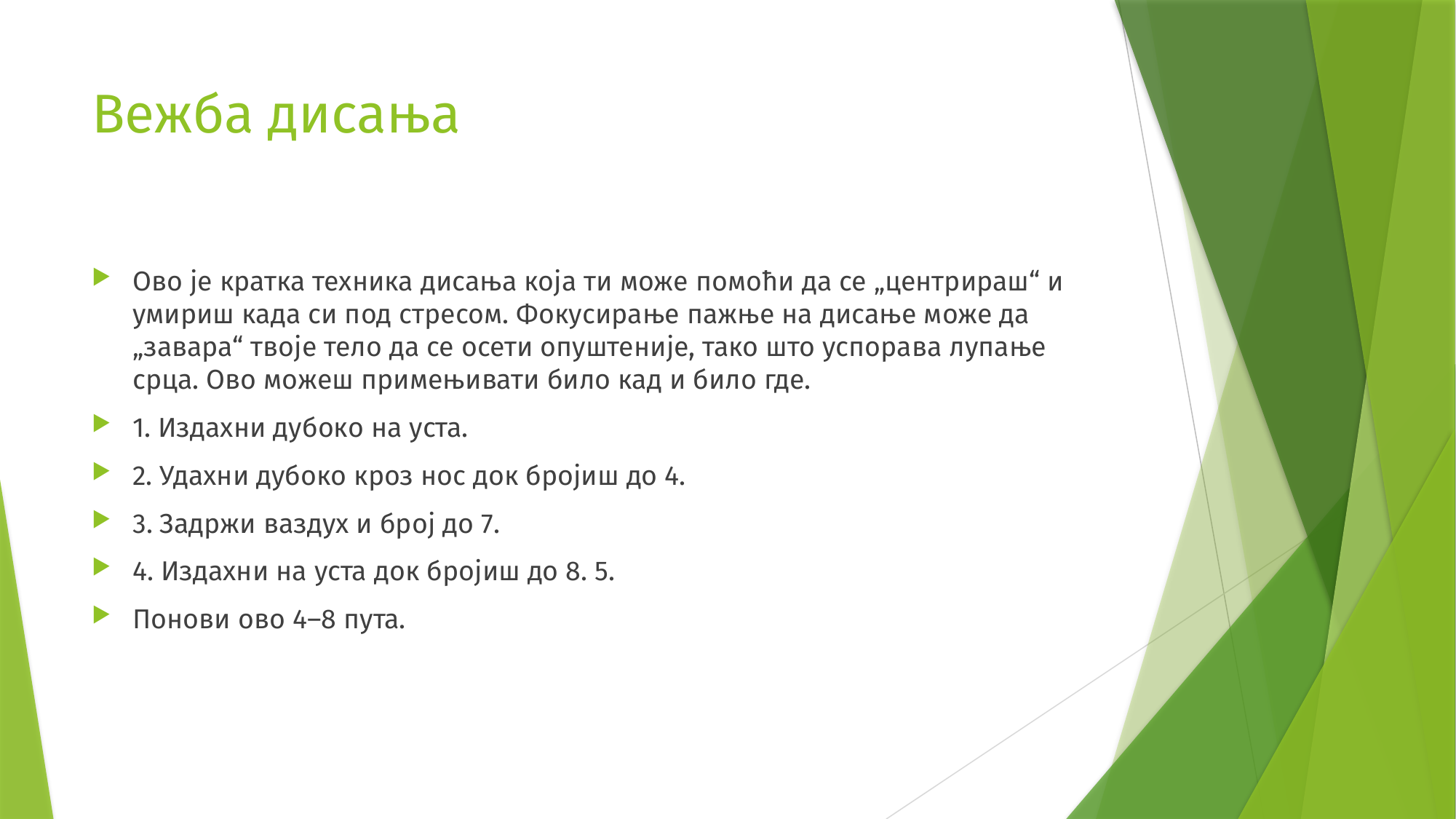

# Вежба дисања
Ово је кратка техника дисања која ти може помоћи да се „центрираш“ и умириш када си под стресом. Фокусирање пажње на дисање може да „завара“ твоје тело да се осети опуштеније, тако што успорава лупање срца. Ово можеш примењивати било кад и било где.
1. Издахни дубоко на уста.
2. Удахни дубоко кроз нос док бројиш до 4.
3. Задржи ваздух и број до 7.
4. Издахни на уста док бројиш до 8. 5.
Понови ово 4–8 пута.